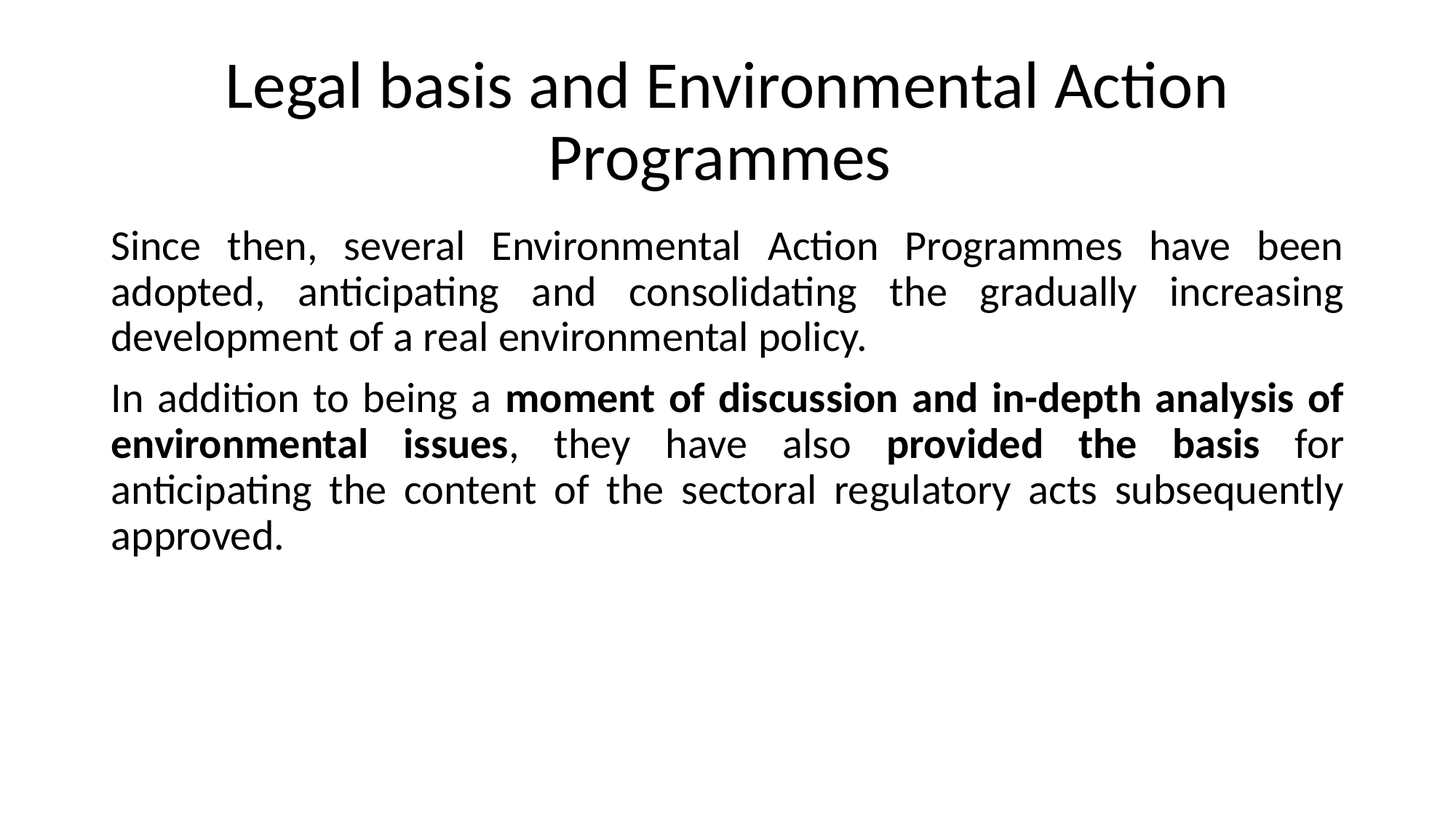

# Legal basis and Environmental Action Programmes
Since then, several Environmental Action Programmes have been adopted, anticipating and consolidating the gradually increasing development of a real environmental policy.
In addition to being a moment of discussion and in-depth analysis of environmental issues, they have also provided the basis for anticipating the content of the sectoral regulatory acts subsequently approved.